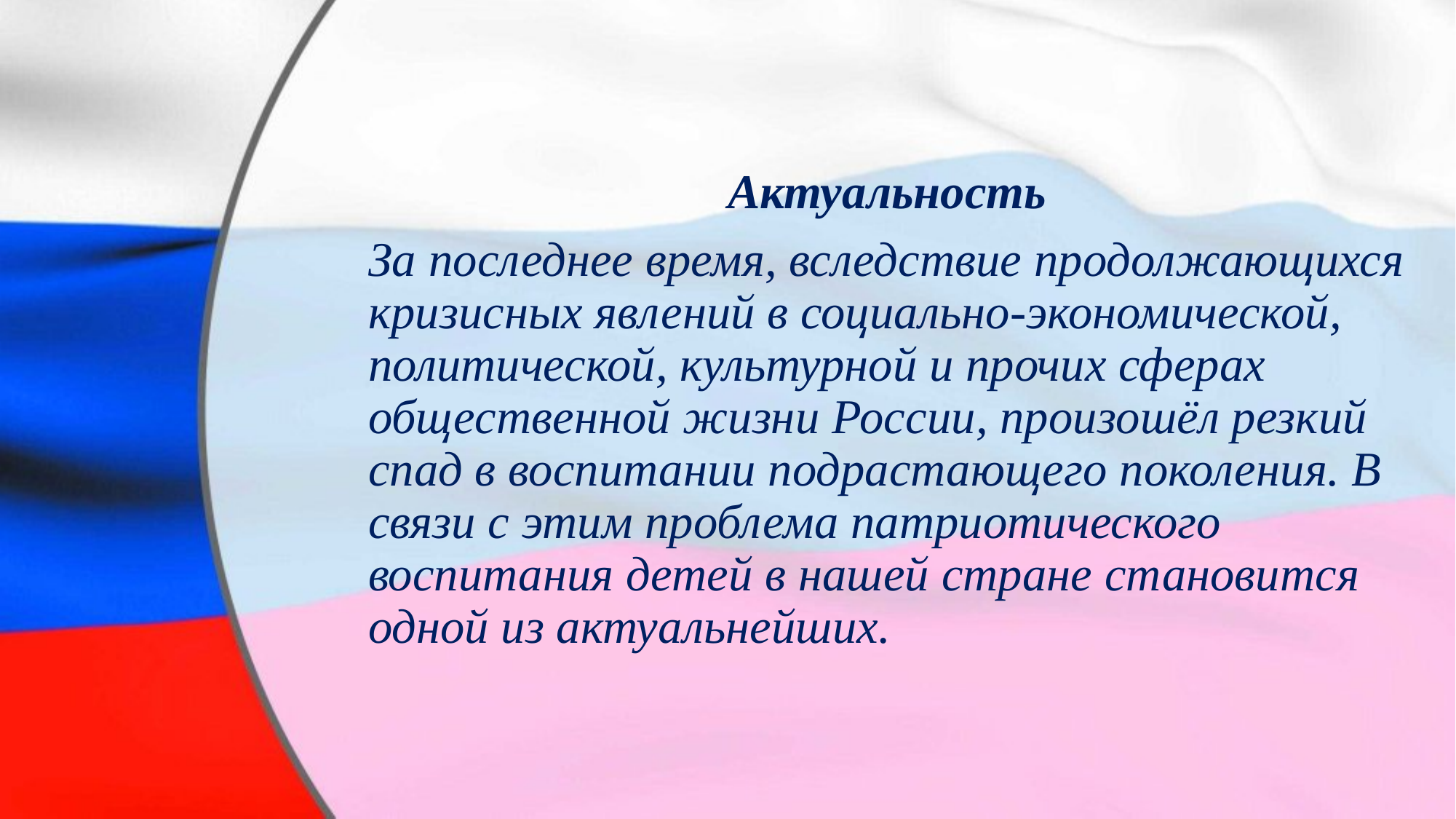

Актуальность
За последнее время, вследствие продолжающихся кризисных явлений в социально-экономической, политической, культурной и прочих сферах общественной жизни России, произошёл резкий спад в воспитании подрастающего поколения. В связи с этим проблема патриотического воспитания детей в нашей стране становится одной из актуальнейших.